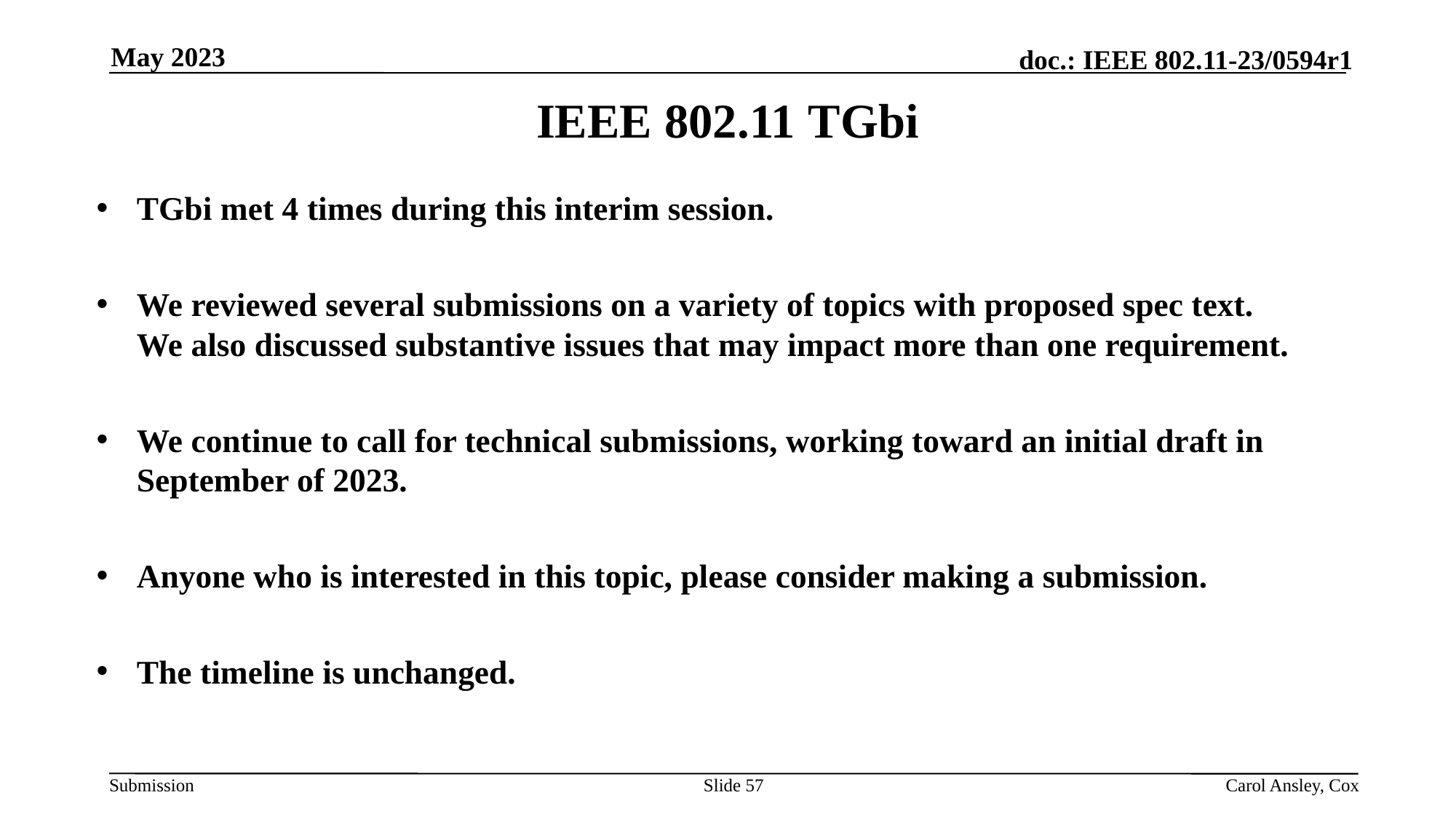

May 2023
IEEE 802.11 TGbi
TGbi met 4 times during this interim session.

We reviewed several submissions on a variety of topics with proposed spec text. We also discussed substantive issues that may impact more than one requirement.

We continue to call for technical submissions, working toward an initial draft in September of 2023.

Anyone who is interested in this topic, please consider making a submission.

The timeline is unchanged.

Slide 57
Carol Ansley, Cox